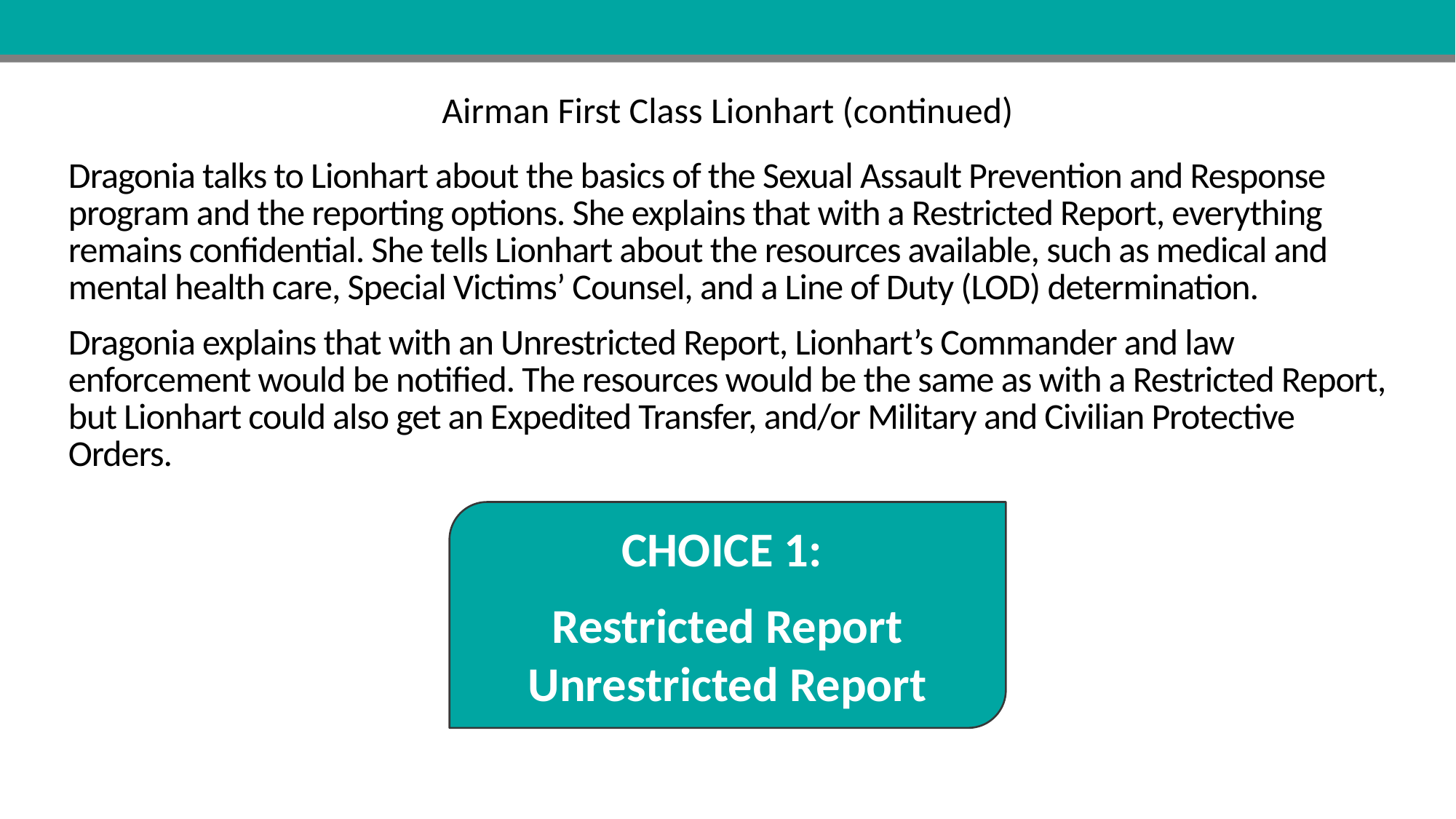

Airman First Class Lionhart (continued)
Dragonia talks to Lionhart about the basics of the Sexual Assault Prevention and Response program and the reporting options. She explains that with a Restricted Report, everything remains confidential. She tells Lionhart about the resources available, such as medical and mental health care, Special Victims’ Counsel, and a Line of Duty (LOD) determination.
Dragonia explains that with an Unrestricted Report, Lionhart’s Commander and law enforcement would be notified. The resources would be the same as with a Restricted Report, but Lionhart could also get an Expedited Transfer, and/or Military and Civilian Protective Orders.
CHOICE 1:
Restricted Report
Unrestricted Report